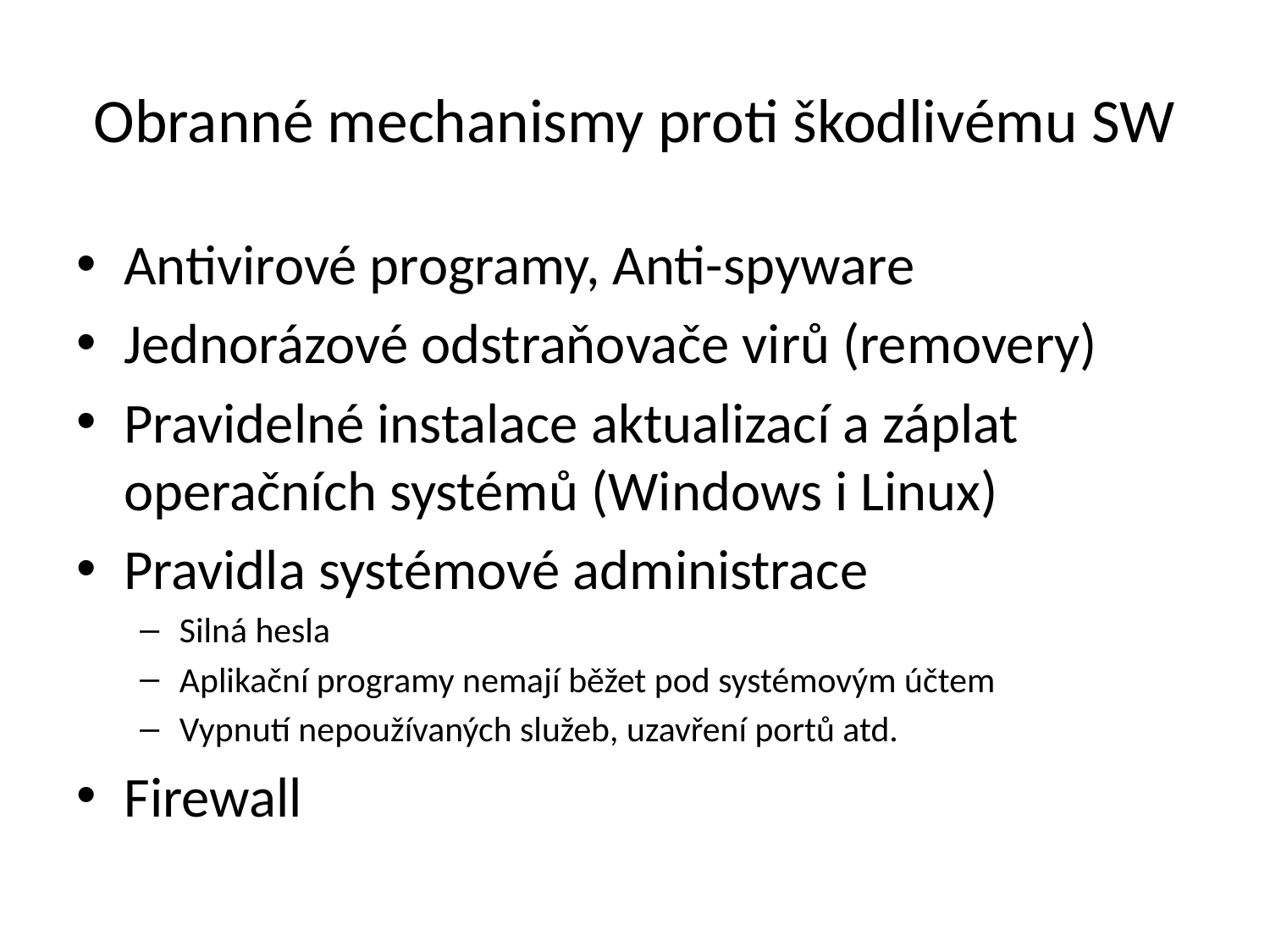

# Obranné mechanismy proti škodlivému SW
Antivirové programy, Anti-spyware
Jednorázové odstraňovače virů (removery)
Pravidelné instalace aktualizací a záplat operačních systémů (Windows i Linux)
Pravidla systémové administrace
Silná hesla
Aplikační programy nemají běžet pod systémovým účtem
Vypnutí nepoužívaných služeb, uzavření portů atd.
Firewall